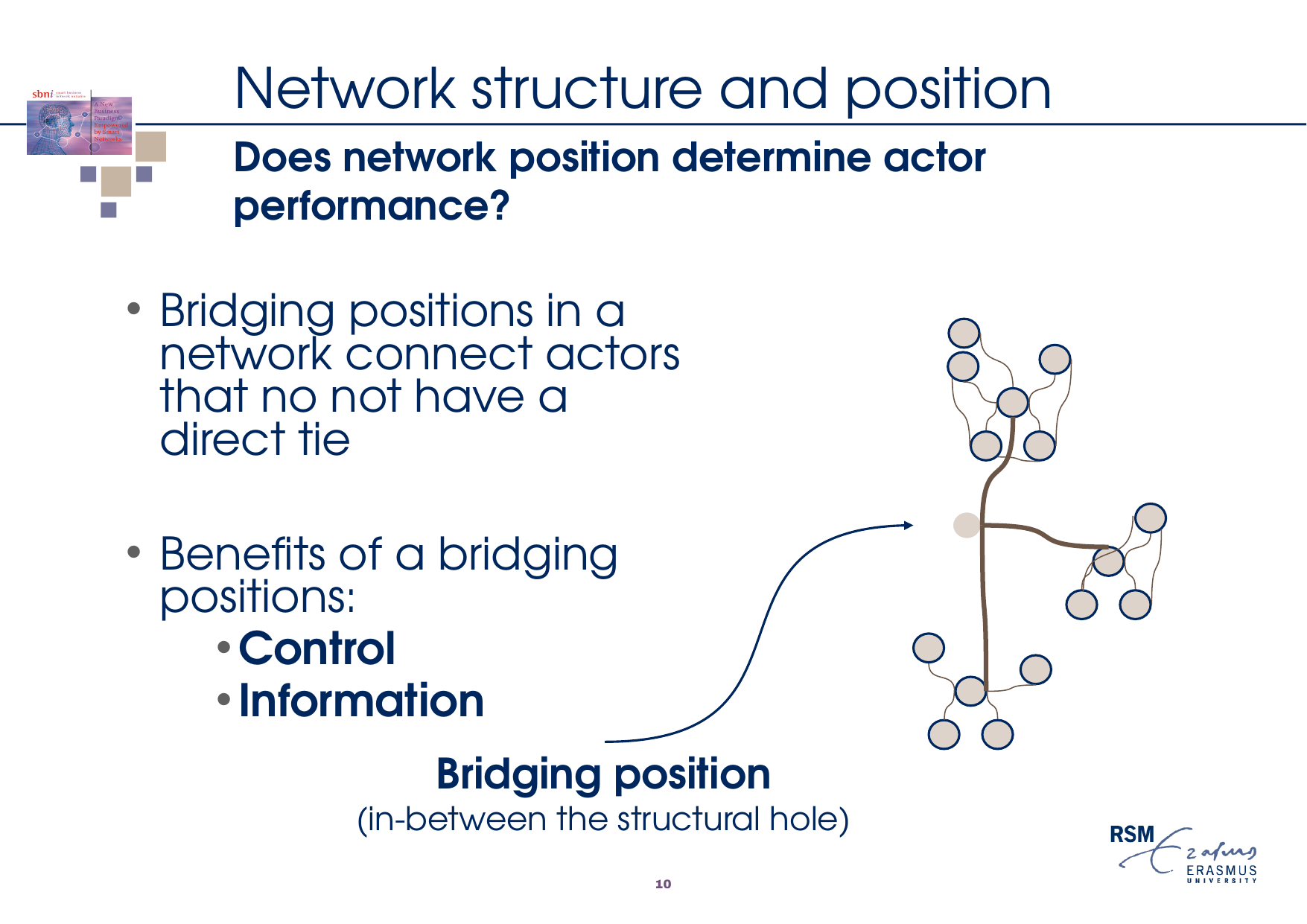

# Network structure and position
Does network position determine actor performance?
Bridging positions in a network connect actors that no not have a direct tie

Benefits of a bridging positions:
Control
Information
Bridging position
(in-between the structural hole)